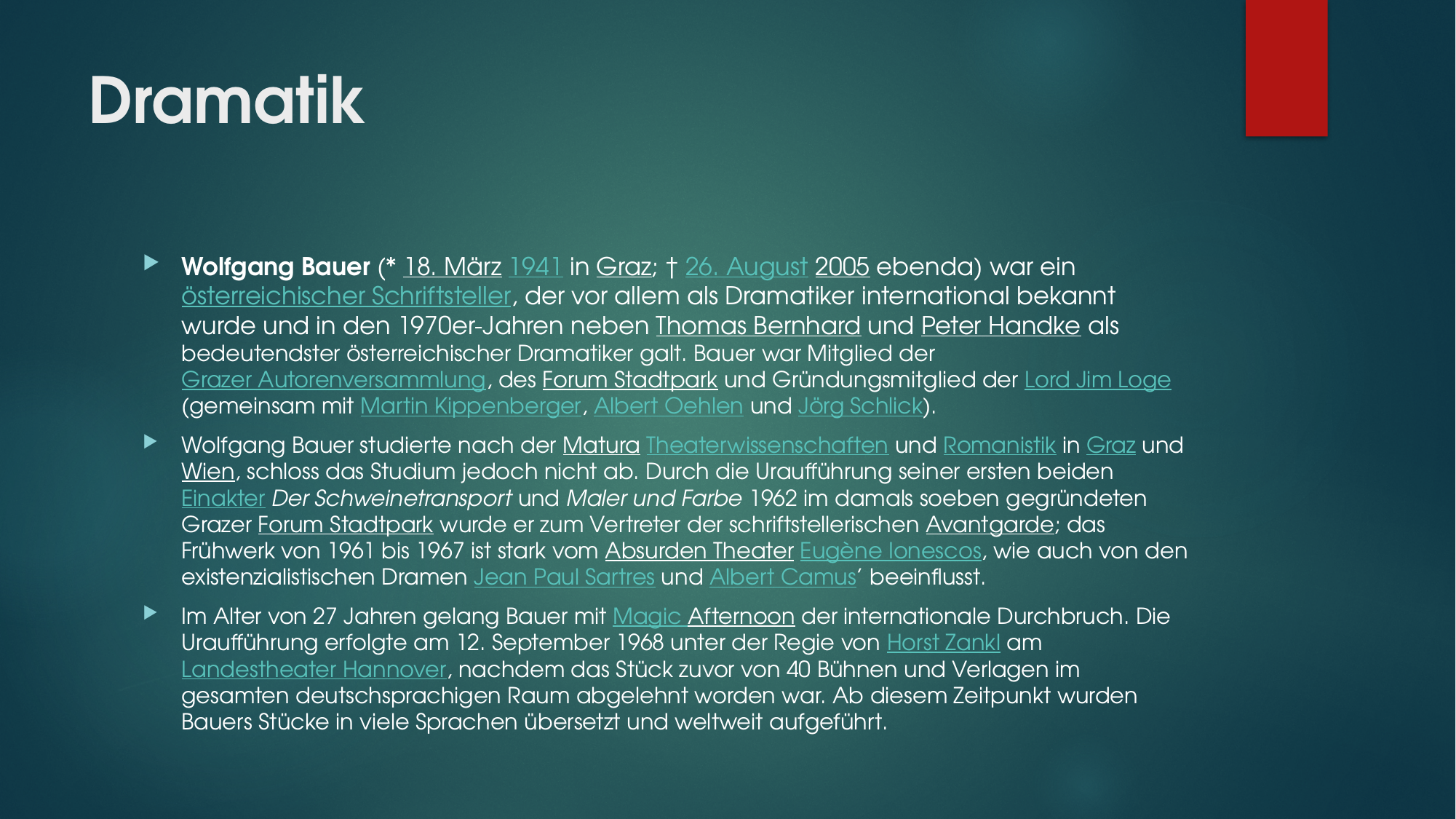

# Dramatik
Wolfgang Bauer (* 18. März 1941 in Graz; † 26. August 2005 ebenda) war ein österreichischer Schriftsteller, der vor allem als Dramatiker international bekannt wurde und in den 1970er-Jahren neben Thomas Bernhard und Peter Handke als bedeutendster österreichischer Dramatiker galt. Bauer war Mitglied der Grazer Autorenversammlung, des Forum Stadtpark und Gründungsmitglied der Lord Jim Loge (gemeinsam mit Martin Kippenberger, Albert Oehlen und Jörg Schlick).
Wolfgang Bauer studierte nach der Matura Theaterwissenschaften und Romanistik in Graz und Wien, schloss das Studium jedoch nicht ab. Durch die Uraufführung seiner ersten beiden Einakter Der Schweinetransport und Maler und Farbe 1962 im damals soeben gegründeten Grazer Forum Stadtpark wurde er zum Vertreter der schriftstellerischen Avantgarde; das Frühwerk von 1961 bis 1967 ist stark vom Absurden Theater Eugène Ionescos, wie auch von den existenzialistischen Dramen Jean Paul Sartres und Albert Camus’ beeinflusst.
Im Alter von 27 Jahren gelang Bauer mit Magic Afternoon der internationale Durchbruch. Die Uraufführung erfolgte am 12. September 1968 unter der Regie von Horst Zankl am Landestheater Hannover, nachdem das Stück zuvor von 40 Bühnen und Verlagen im gesamten deutschsprachigen Raum abgelehnt worden war. Ab diesem Zeitpunkt wurden Bauers Stücke in viele Sprachen übersetzt und weltweit aufgeführt.